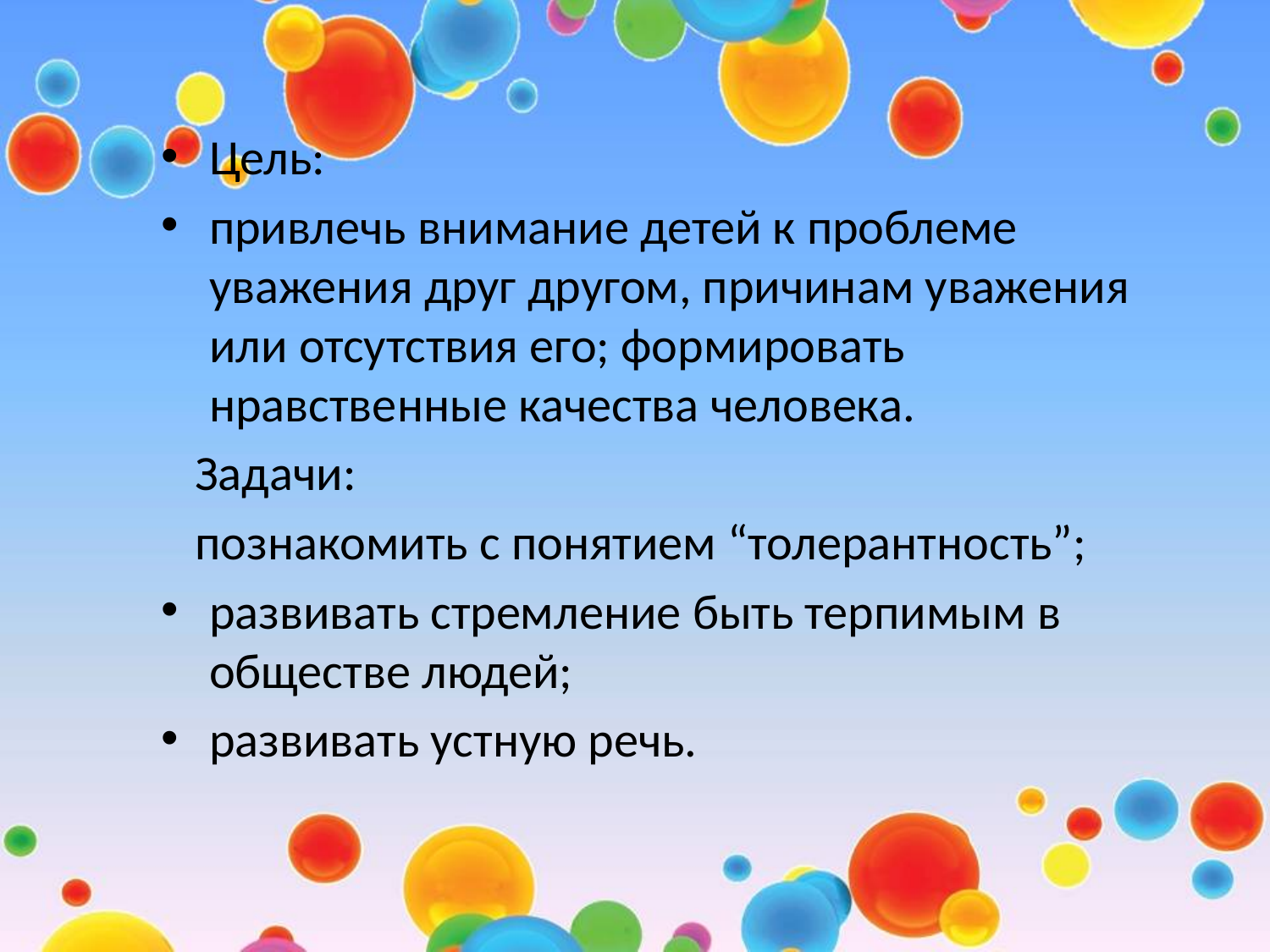

Цель:
привлечь внимание детей к проблеме уважения друг другом, причинам уважения или отсутствия его; формировать нравственные качества человека.
   Задачи:
   познакомить с понятием “толерантность”;
развивать стремление быть терпимым в обществе людей;
развивать устную речь.